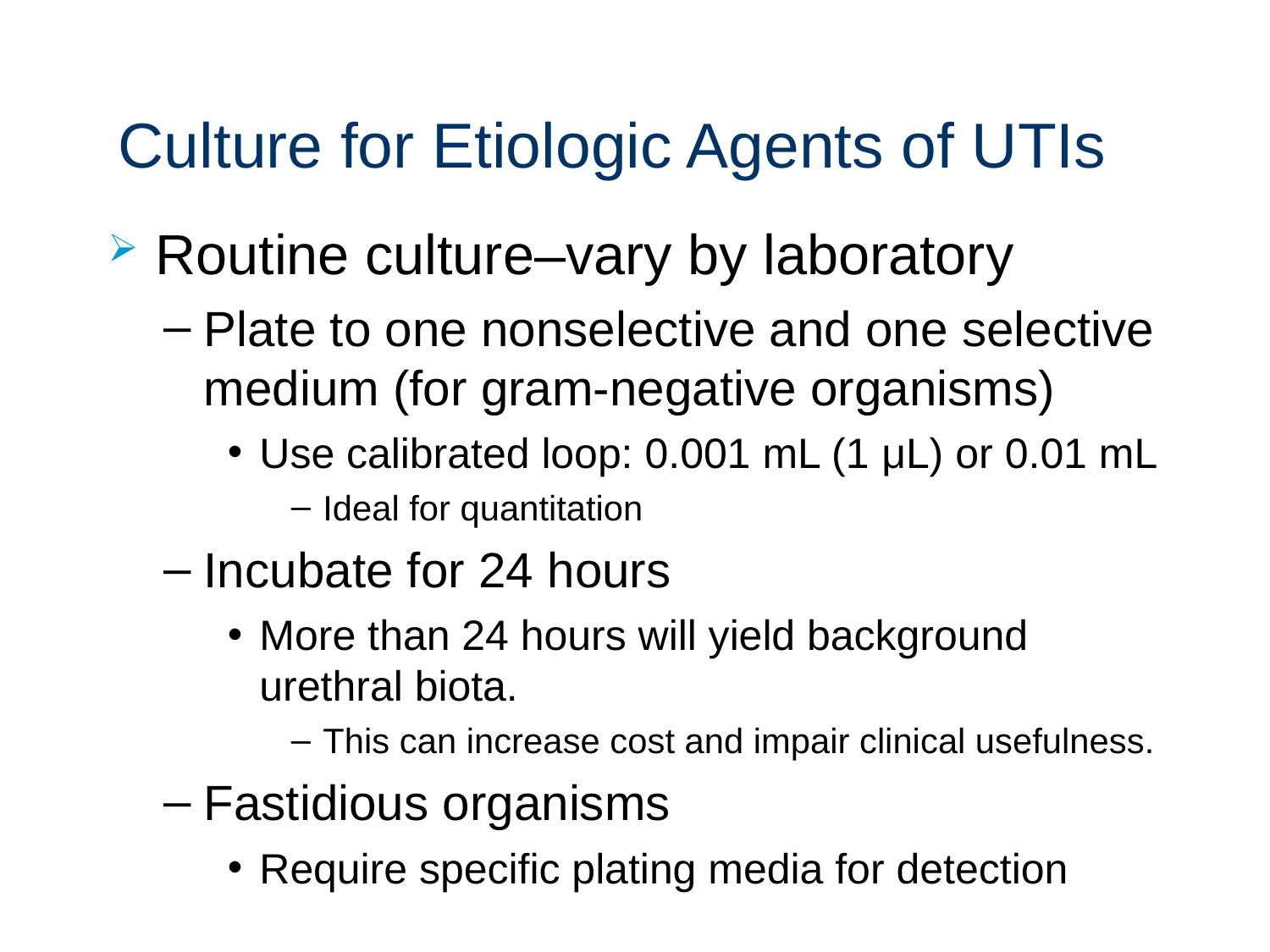

# Culture for Etiologic Agents of UTIs
Routine culture–vary by laboratory
Plate to one nonselective and one selective medium (for gram-negative organisms)
Use calibrated loop: 0.001 mL (1 μL) or 0.01 mL
Ideal for quantitation
Incubate for 24 hours
More than 24 hours will yield background urethral biota.
This can increase cost and impair clinical usefulness.
Fastidious organisms
Require specific plating media for detection